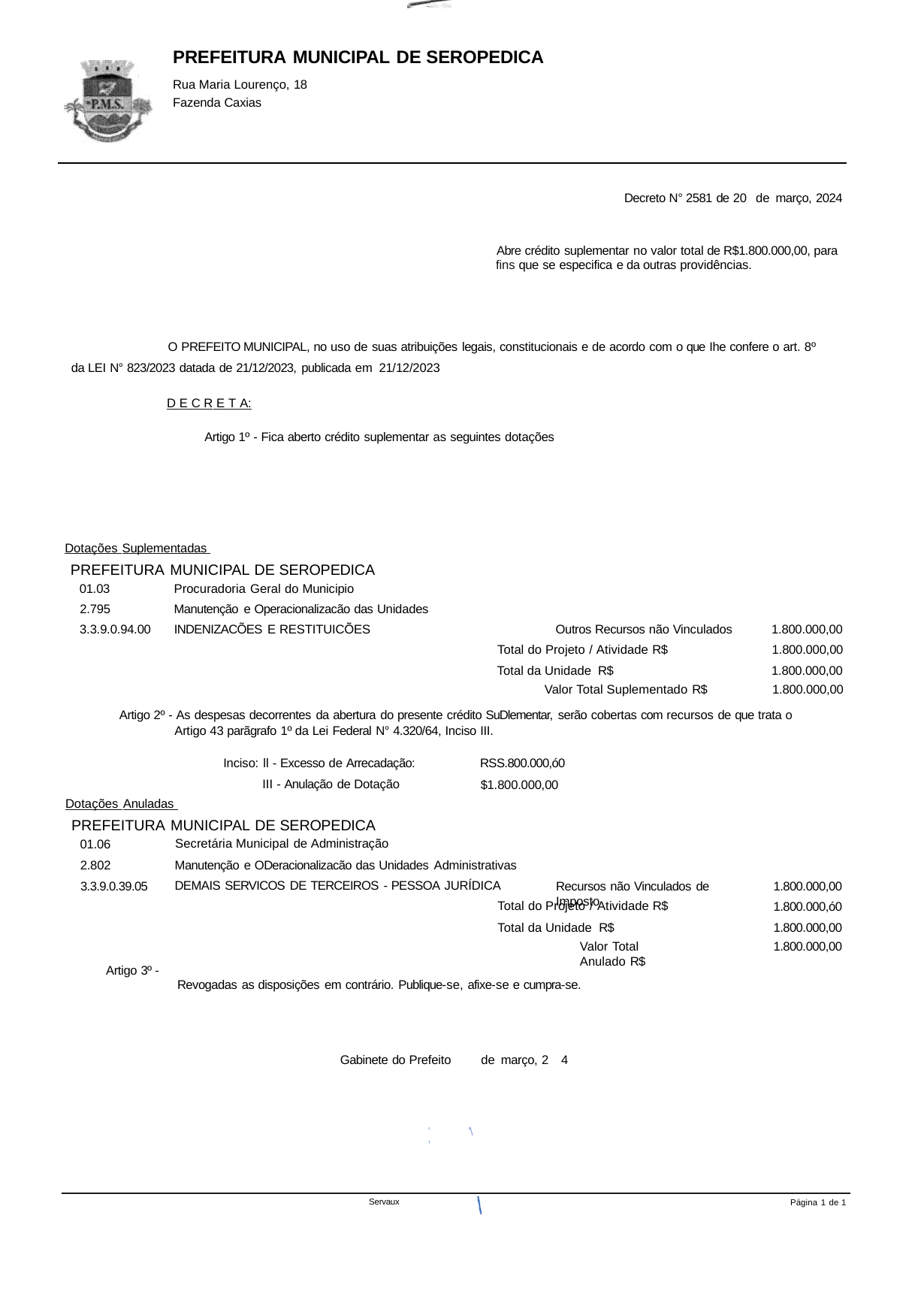

PREFEITURA MUNICIPAL DE SEROPEDICA
Rua Maria Lourenço, 18 Fazenda Caxias
Decreto N° 2581 de 20 de março, 2024

Abre crédito suplementar no valor total de R$1.800.000,00, para fins que se especifica e da outras providências.
O PREFEITO MUNICIPAL, no uso de suas atribuições legais, constitucionais e de acordo com o que Ihe confere o art. 8º da LEI N° 823/2023 datada de 21/12/2023, publicada em 21/12/2023

D E C R E T A:

Artigo 1º - Fica aberto crédito suplementar as seguintes dotações
Dotações Suplementadas
PREFEITURA MUNICIPAL DE SEROPEDICA
| 01.03 | Procuradoria Geral do Municipio |  |  |
| --- | --- | --- | --- |
| 2.795 | Manutenção e Operacionalizacão das Unidades |  |  |
| 3.3.9.0.94.00 | INDENIZACÕES E RESTITUICÕES | Outros Recursos não Vinculados | 1.800.000,00 |
|  |  | Total do Projeto / Atividade R$ | 1.800.000,00 |
|  |  | Total da Unidade R$ | 1.800.000,00 |
|  |  | Valor Total Suplementado R$ | 1.800.000,00 |
Artigo 2º - As despesas decorrentes da abertura do presente crédito SuDlementar, serão cobertas com recursos de que trata o Artigo 43 parãgrafo 1º da Lei Federal N° 4.320/64, Inciso III.
Inciso: ll - Excesso de Arrecadação: III - Anulação de Dotação
RSS.800.000,ó0
$1.800.000,00
Dotações Anuladas
PREFEITURA MUNICIPAL DE SEROPEDICA
01.06
2.802
3.3.9.0.39.05
Secretária Municipal de Administração
Manutenção e ODeracionalizacão das Unidades Administrativas DEMAIS SERVICOS DE TERCEIROS - PESSOA JURÍDICA
1.800.000,00
1.800.000,ó0
1.800.000,00
1.800.000,00
Recursos não Vinculados de Imposto
Total do Projeto / Atividade R$ Total da Unidade R$
Valor Total Anulado R$
Revogadas as disposições em contrário. Publique-se, afixe-se e cumpra-se.
Artigo 3º -
Gabinete do Prefeito
de março, 2  4
' ’
'\
Servaux
Página 1 de 1